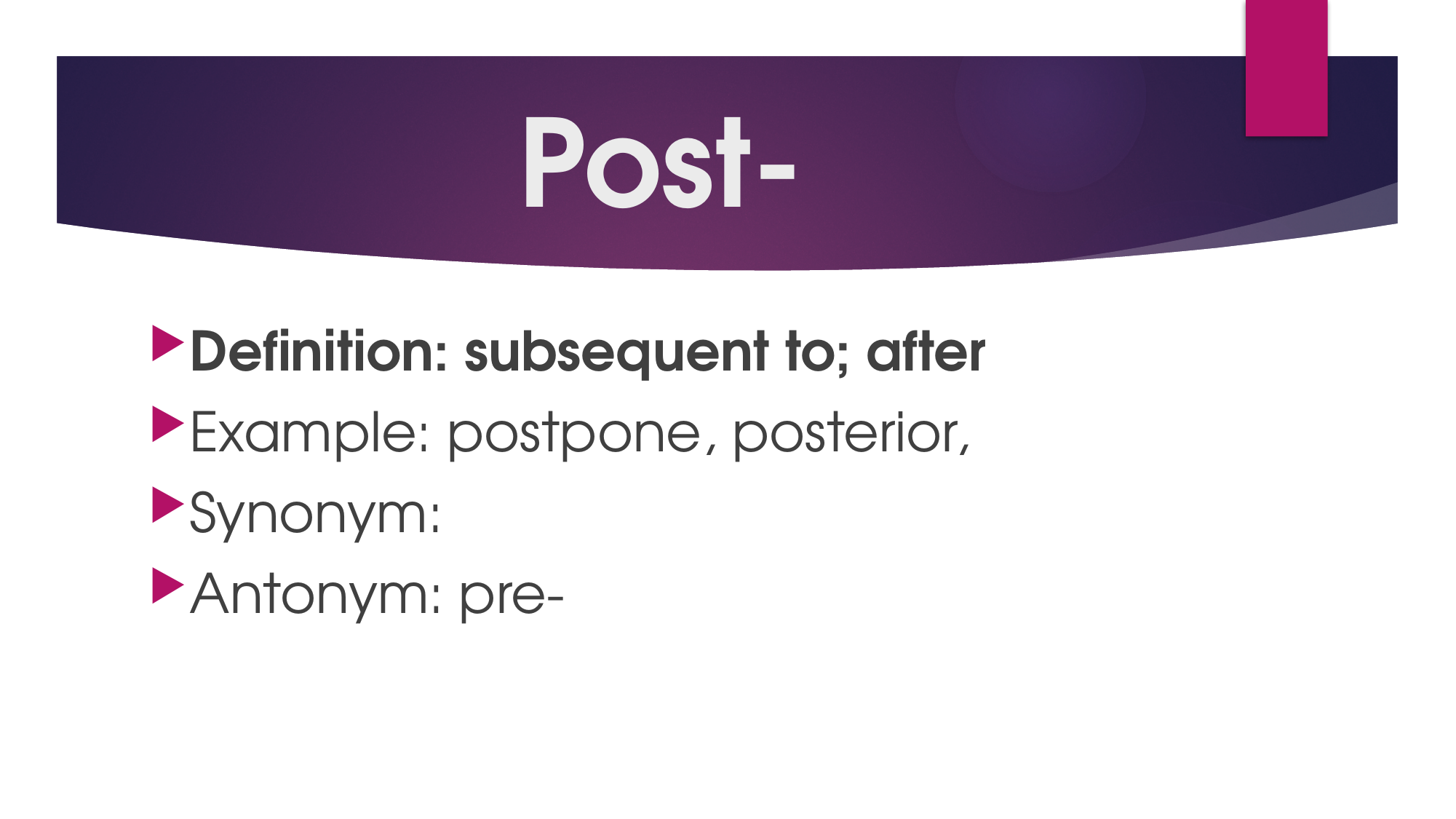

# Post-
Definition: subsequent to; after
Example: postpone, posterior,
Synonym:
Antonym: pre-